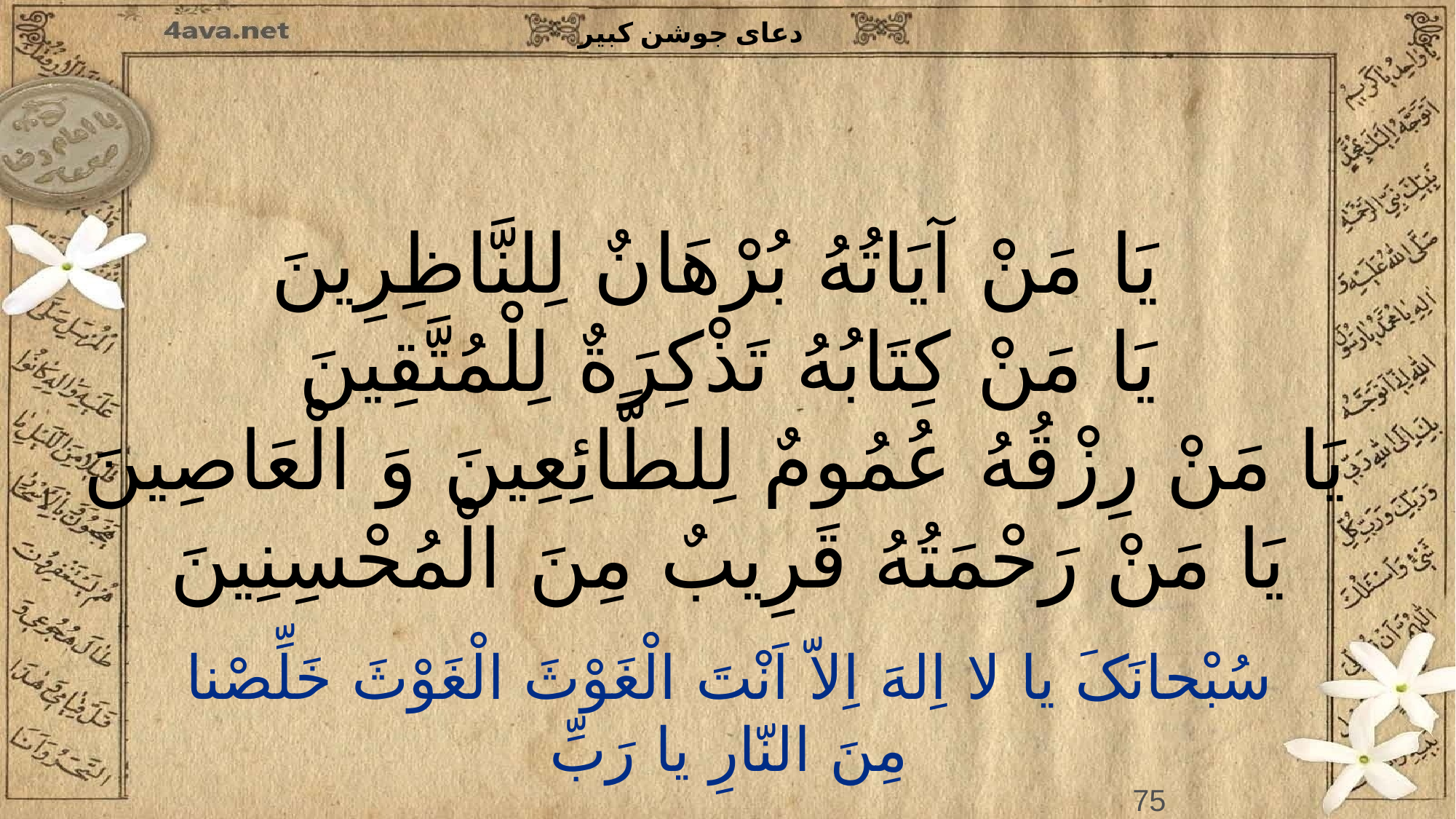

یَا مَنْ آیَاتُهُ بُرْهَانٌ لِلنَّاظِرِینَ
یَا مَنْ کِتَابُهُ تَذْکِرَةٌ لِلْمُتَّقِینَ
یَا مَنْ رِزْقُهُ عُمُومٌ لِلطَّائِعِینَ وَ الْعَاصِینَ
یَا مَنْ رَحْمَتُهُ قَرِیبٌ مِنَ الْمُحْسِنِینَ
75